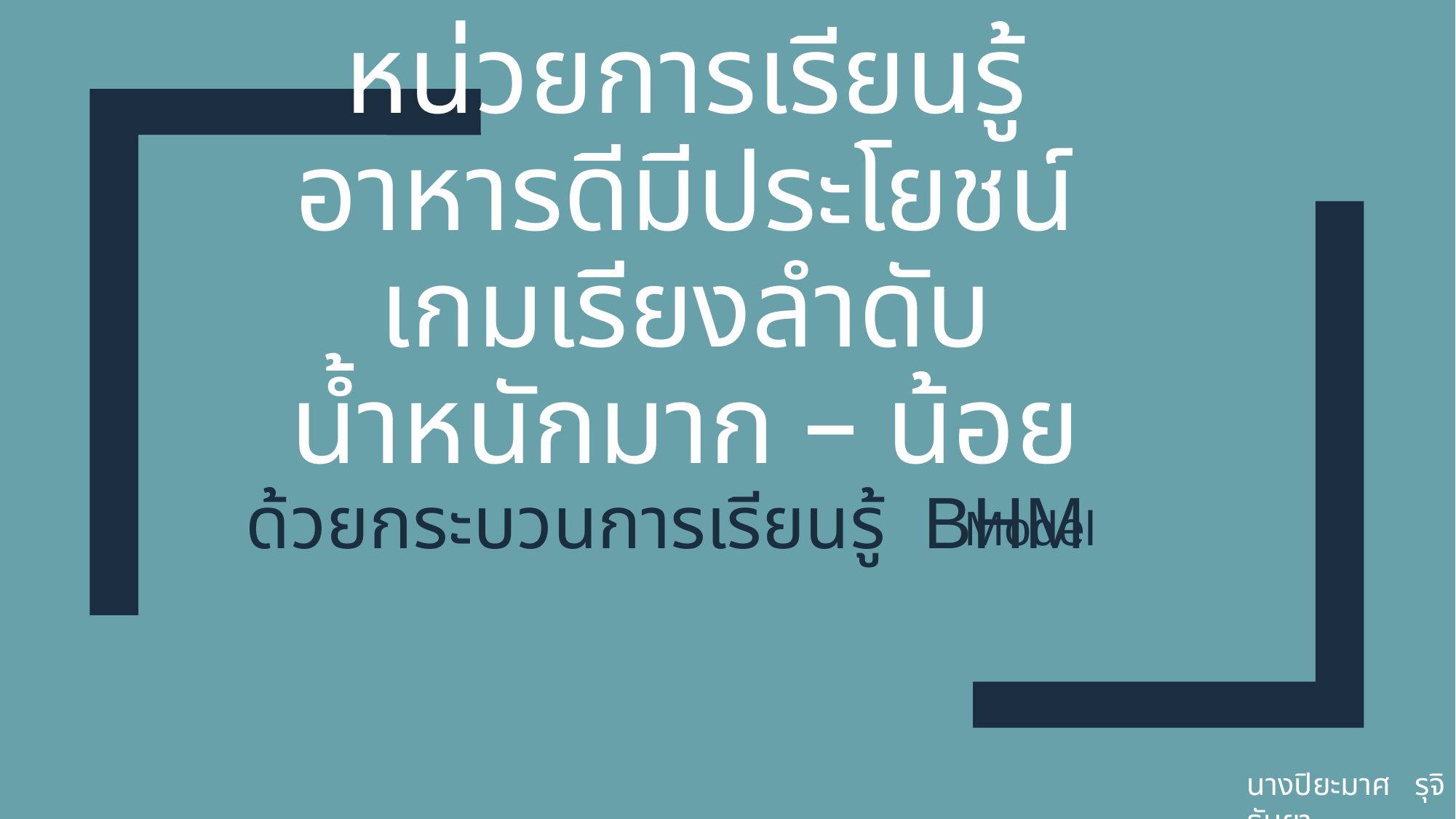

# หน่วยการเรียนรู้ อาหารดีมีประโยชน์ เกมเรียงลำดับ น้ำหนักมาก – น้อย ด้วยกระบวนการเรียนรู้  BHM
Model
นางปิยะมาศ   รุจิธันยา